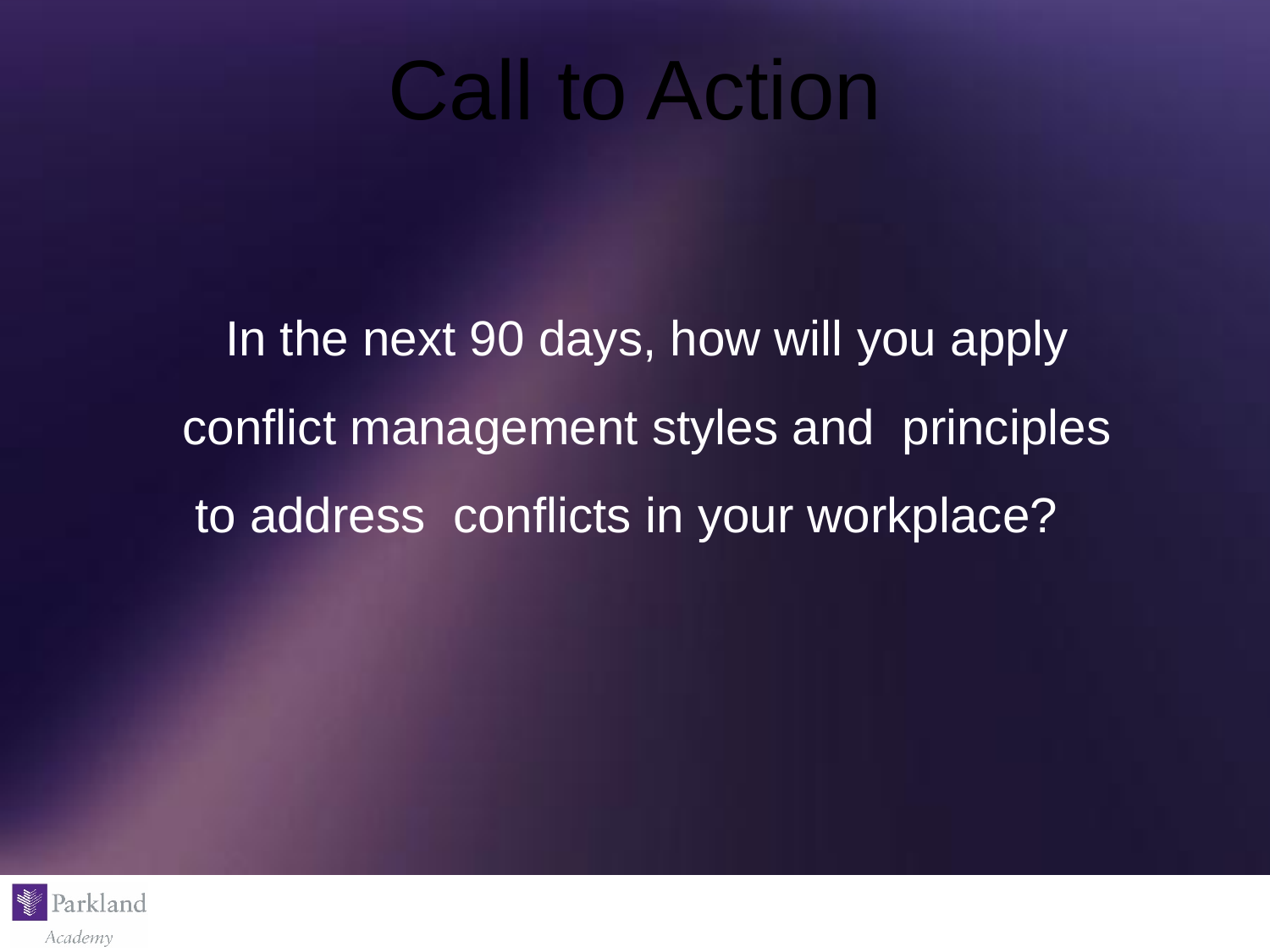

# Call to Action

In the next 90 days, how will you apply conflict management styles and  principles to address  conflicts in your workplace?